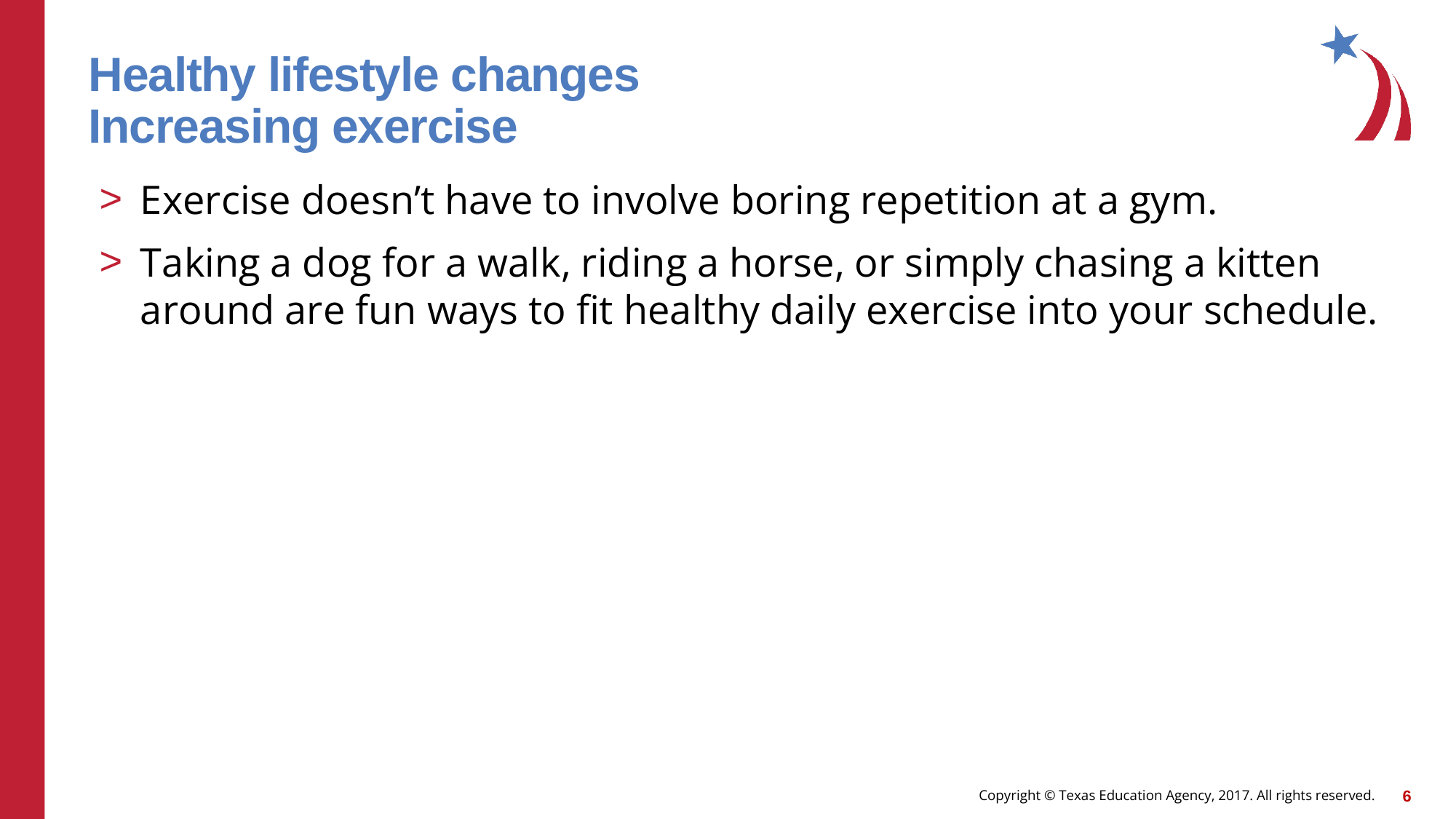

# Healthy lifestyle changes Increasing exercise
Exercise doesn’t have to involve boring repetition at a gym.
Taking a dog for a walk, riding a horse, or simply chasing a kitten around are fun ways to fit healthy daily exercise into your schedule.